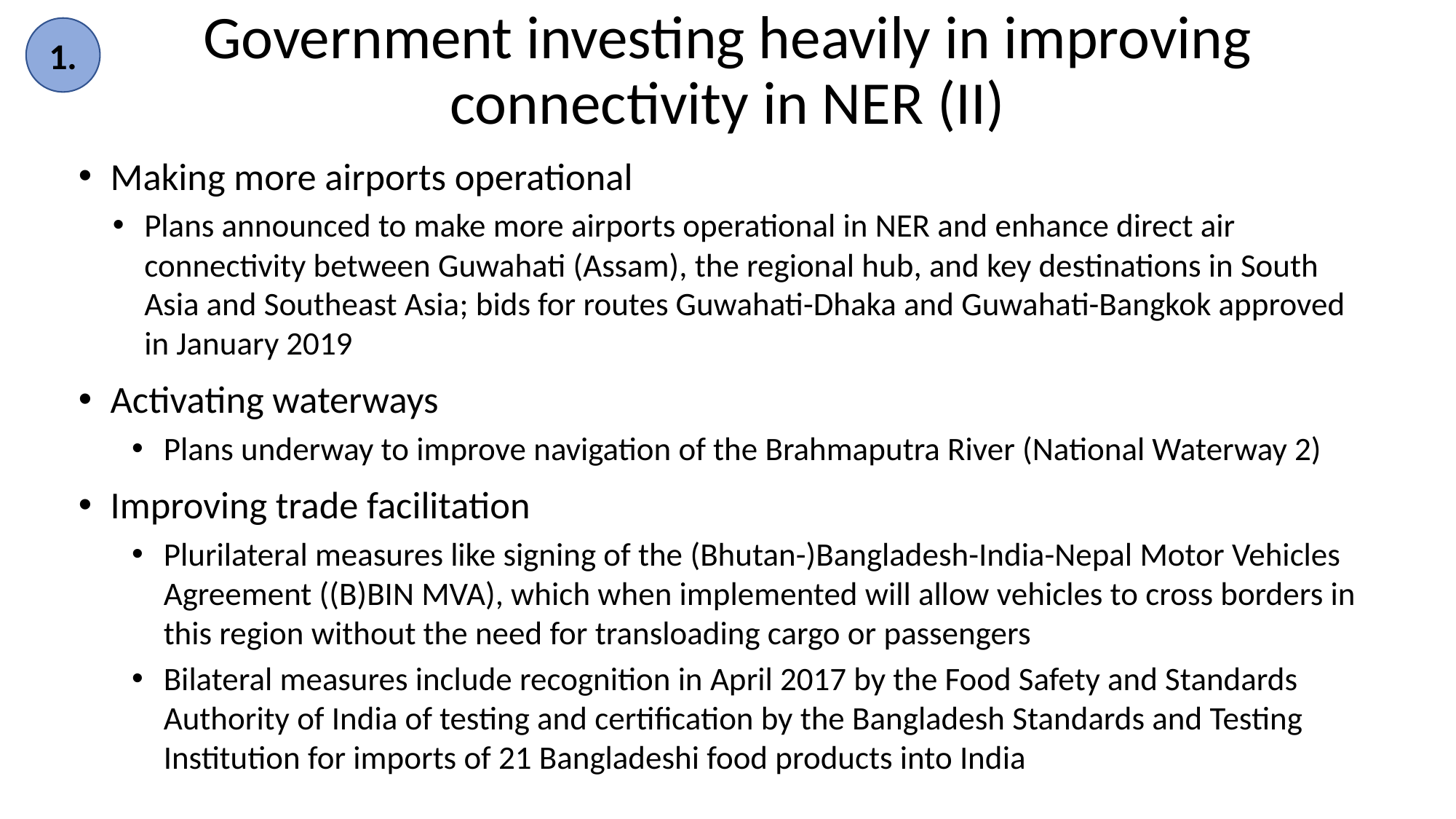

1.
# Government investing heavily in improving connectivity in NER (II)
Making more airports operational
Plans announced to make more airports operational in NER and enhance direct air connectivity between Guwahati (Assam), the regional hub, and key destinations in South Asia and Southeast Asia; bids for routes Guwahati-Dhaka and Guwahati-Bangkok approved in January 2019
Activating waterways
Plans underway to improve navigation of the Brahmaputra River (National Waterway 2)
Improving trade facilitation
Plurilateral measures like signing of the (Bhutan-)Bangladesh-India-Nepal Motor Vehicles Agreement ((B)BIN MVA), which when implemented will allow vehicles to cross borders in this region without the need for transloading cargo or passengers
Bilateral measures include recognition in April 2017 by the Food Safety and Standards Authority of India of testing and certification by the Bangladesh Standards and Testing Institution for imports of 21 Bangladeshi food products into India